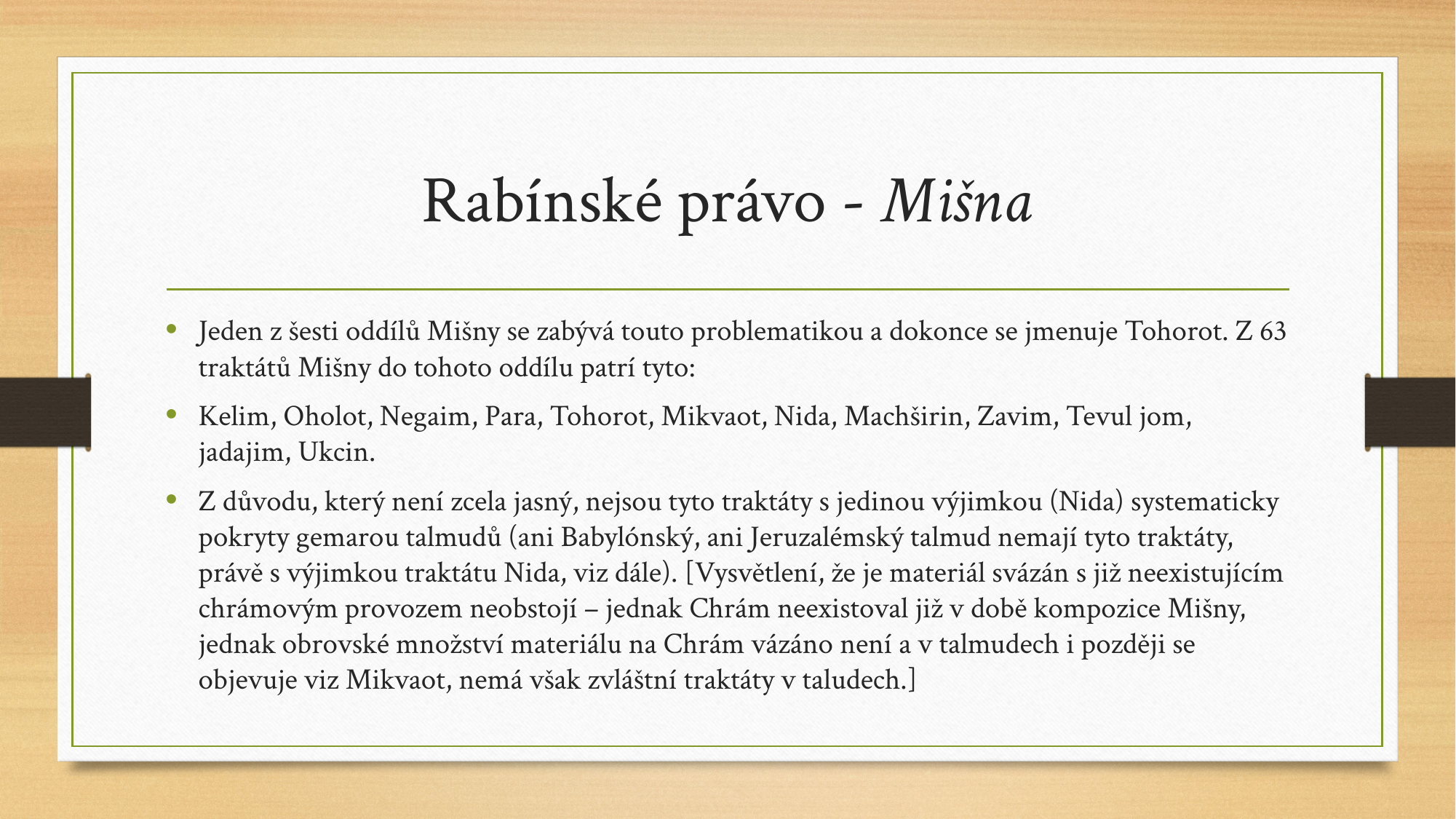

# Rabínské právo - Mišna
Jeden z šesti oddílů Mišny se zabývá touto problematikou a dokonce se jmenuje Tohorot. Z 63 traktátů Mišny do tohoto oddílu patrí tyto:
Kelim, Oholot, Negaim, Para, Tohorot, Mikvaot, Nida, Machširin, Zavim, Tevul jom, jadajim, Ukcin.
Z důvodu, který není zcela jasný, nejsou tyto traktáty s jedinou výjimkou (Nida) systematicky pokryty gemarou talmudů (ani Babylónský, ani Jeruzalémský talmud nemají tyto traktáty, právě s výjimkou traktátu Nida, viz dále). [Vysvětlení, že je materiál svázán s již neexistujícím chrámovým provozem neobstojí – jednak Chrám neexistoval již v době kompozice Mišny, jednak obrovské množství materiálu na Chrám vázáno není a v talmudech i později se objevuje viz Mikvaot, nemá však zvláštní traktáty v taludech.]